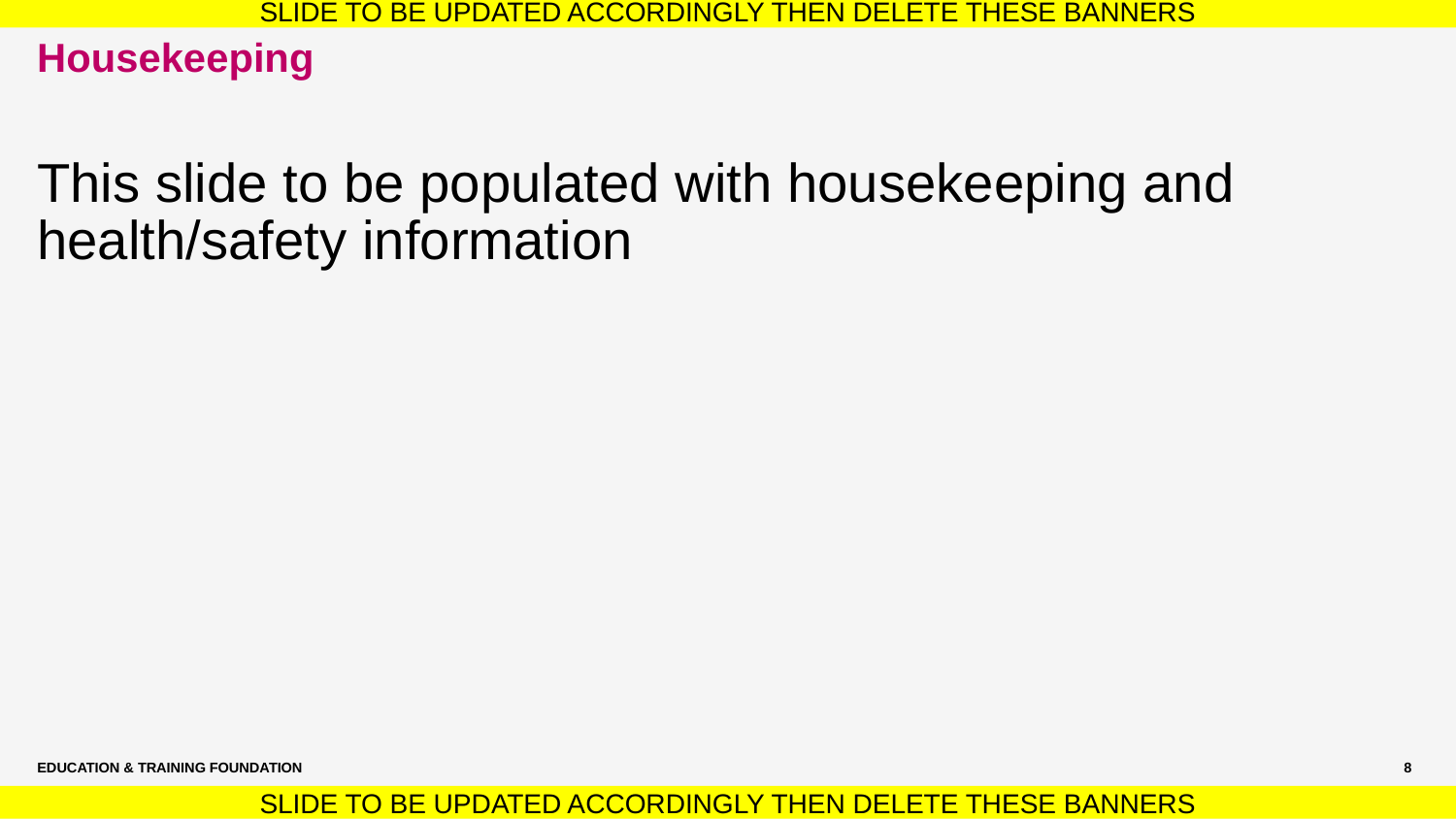

SLIDE TO BE UPDATED ACCORDINGLY THEN DELETE THESE BANNERS
# Housekeeping
This slide to be populated with housekeeping and health/safety information
Education & Training Foundation
8
SLIDE TO BE UPDATED ACCORDINGLY THEN DELETE THESE BANNERS